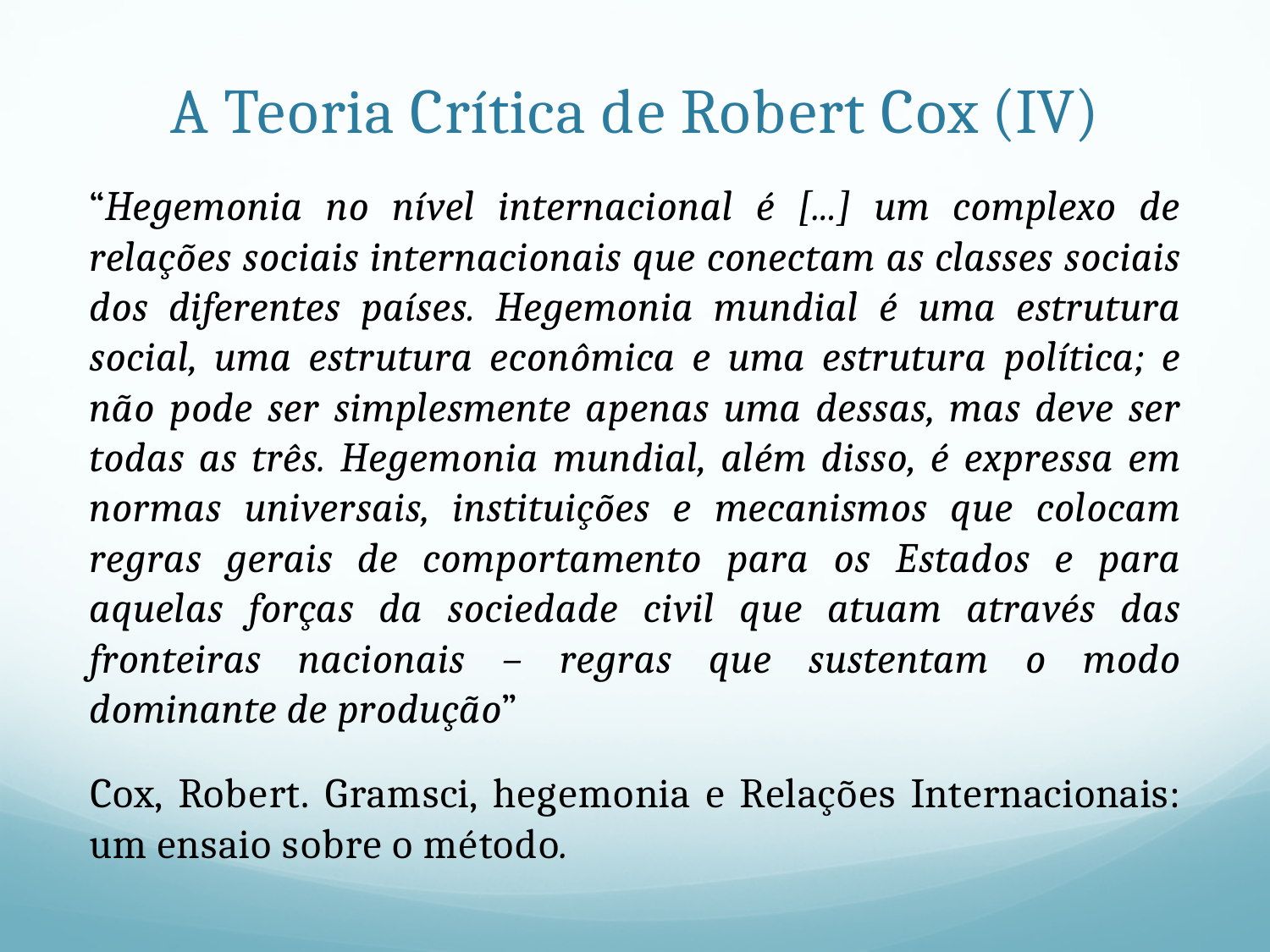

# A Teoria Crítica de Robert Cox (IV)
“Hegemonia no nível internacional é [...] um complexo de relações sociais internacionais que conectam as classes sociais dos diferentes países. Hegemonia mundial é uma estrutura social, uma estrutura econômica e uma estrutura política; e não pode ser simplesmente apenas uma dessas, mas deve ser todas as três. Hegemonia mundial, além disso, é expressa em normas universais, instituições e mecanismos que colocam regras gerais de comportamento para os Estados e para aquelas forças da sociedade civil que atuam através das fronteiras nacionais – regras que sustentam o modo dominante de produção”
Cox, Robert. Gramsci, hegemonia e Relações Internacionais: um ensaio sobre o método.